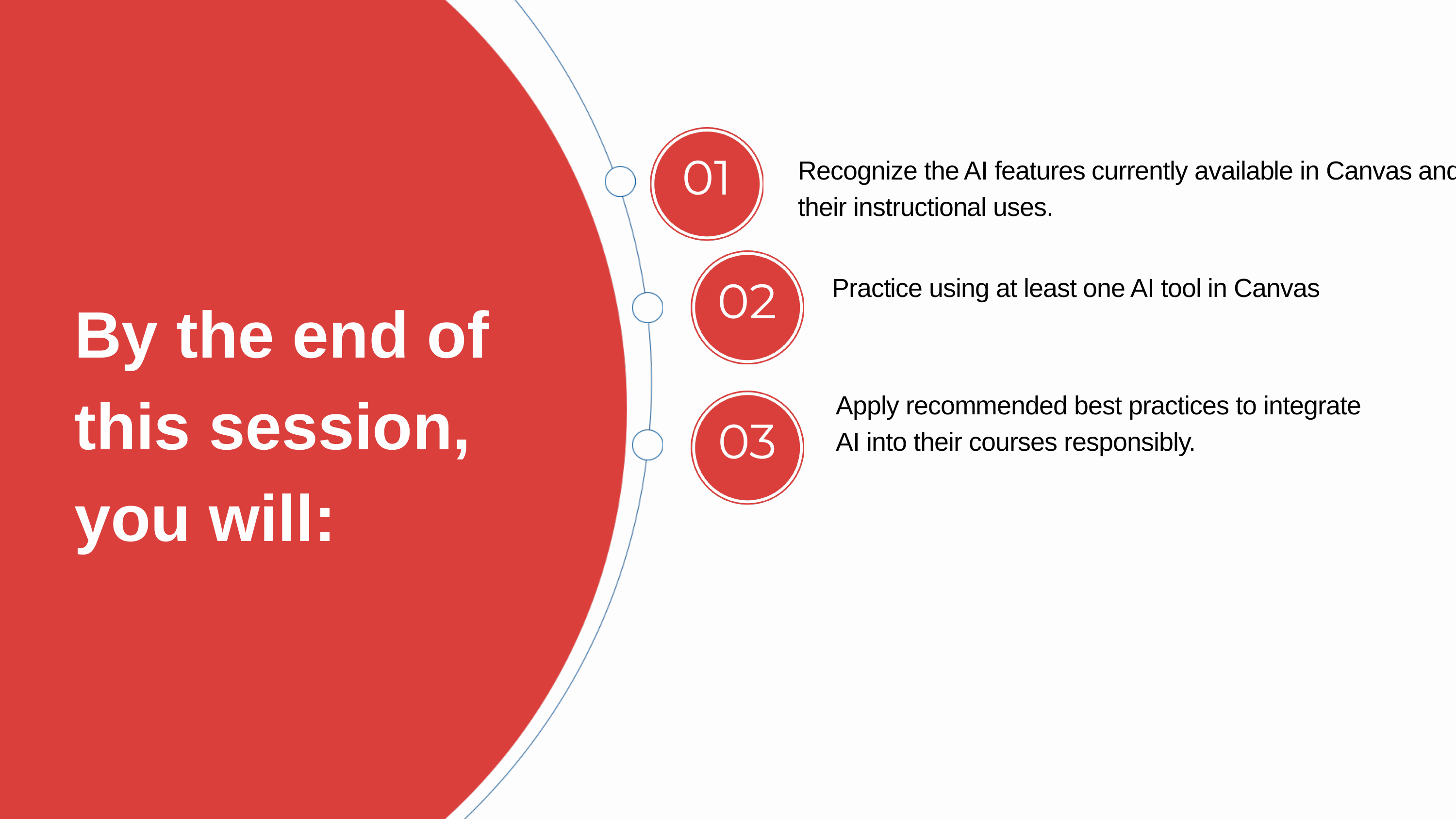

01
Recognize the AI features currently available in Canvas and their instructional uses.

02
Practice using at least one AI tool in Canvas
By the end of this session, you will:

Apply recommended best practices to integrate AI into their courses responsibly.

03